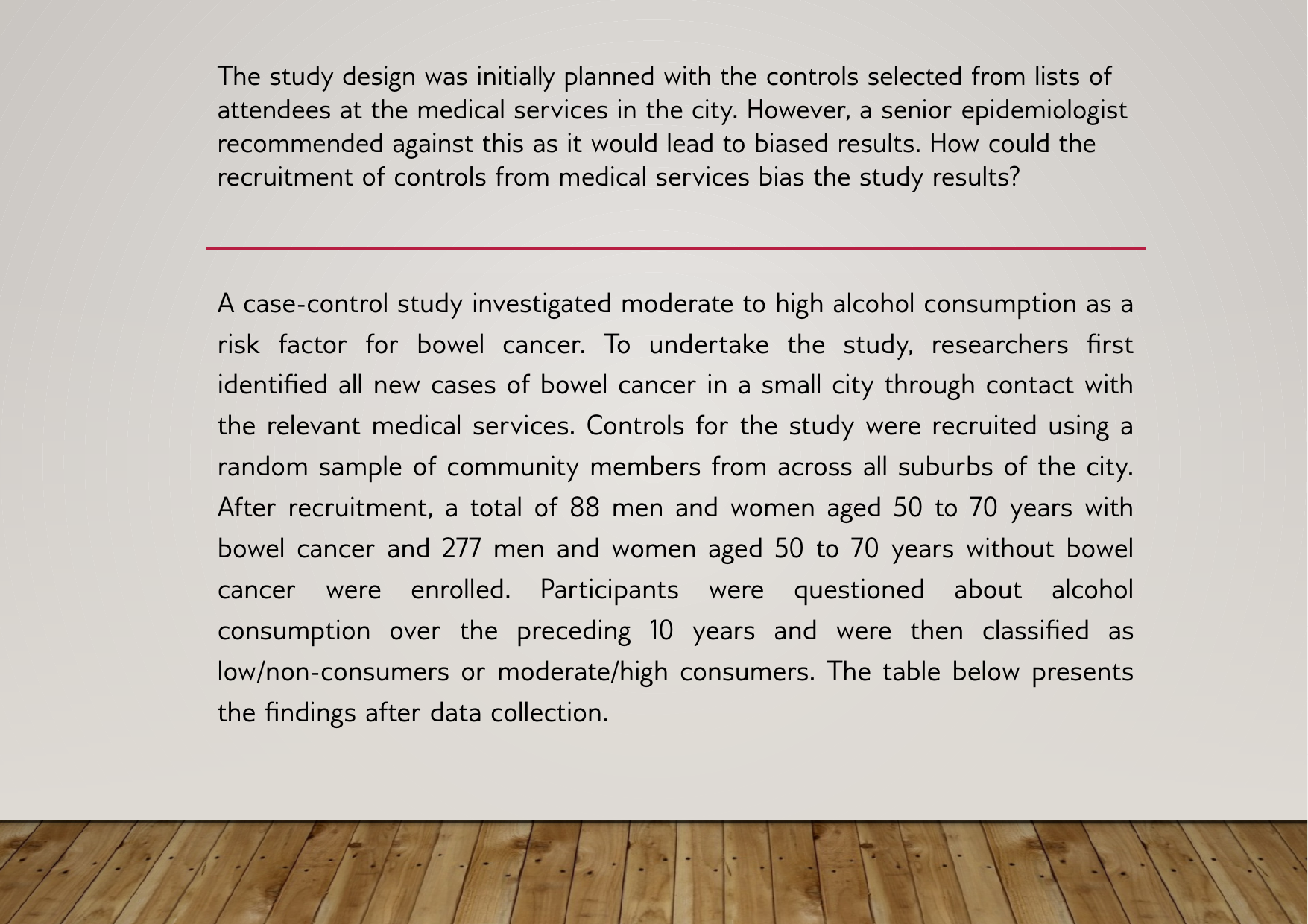

The study design was initially planned with the controls selected from lists of attendees at the medical services in the city. However, a senior epidemiologist recommended against this as it would lead to biased results. How could the recruitment of controls from medical services bias the study results?
A case-control study investigated moderate to high alcohol consumption as a risk factor for bowel cancer. To undertake the study, researchers first identified all new cases of bowel cancer in a small city through contact with the relevant medical services. Controls for the study were recruited using a random sample of community members from across all suburbs of the city. After recruitment, a total of 88 men and women aged 50 to 70 years with bowel cancer and 277 men and women aged 50 to 70 years without bowel cancer were enrolled. Participants were questioned about alcohol consumption over the preceding 10 years and were then classified as low/non-consumers or moderate/high consumers. The table below presents the findings after data collection.